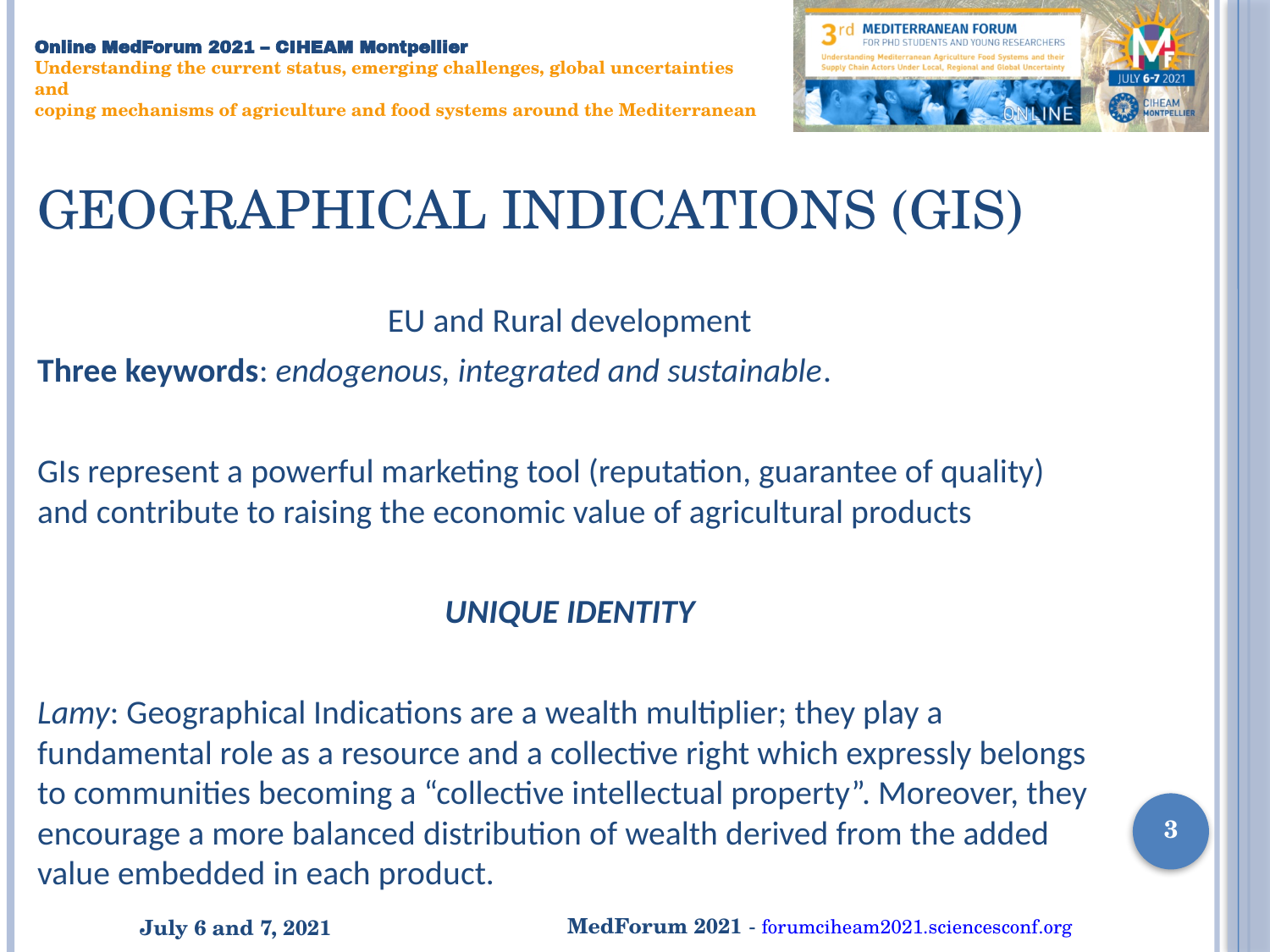

# Geographical Indications (GIs)

EU and Rural development
Three keywords: endogenous, integrated and sustainable.

GIs represent a powerful marketing tool (reputation, guarantee of quality) and contribute to raising the economic value of agricultural products

UNIQUE IDENTITY

Lamy: Geographical Indications are a wealth multiplier; they play a fundamental role as a resource and a collective right which expressly belongs to communities becoming a “collective intellectual property”. Moreover, they encourage a more balanced distribution of wealth derived from the added value embedded in each product.
3